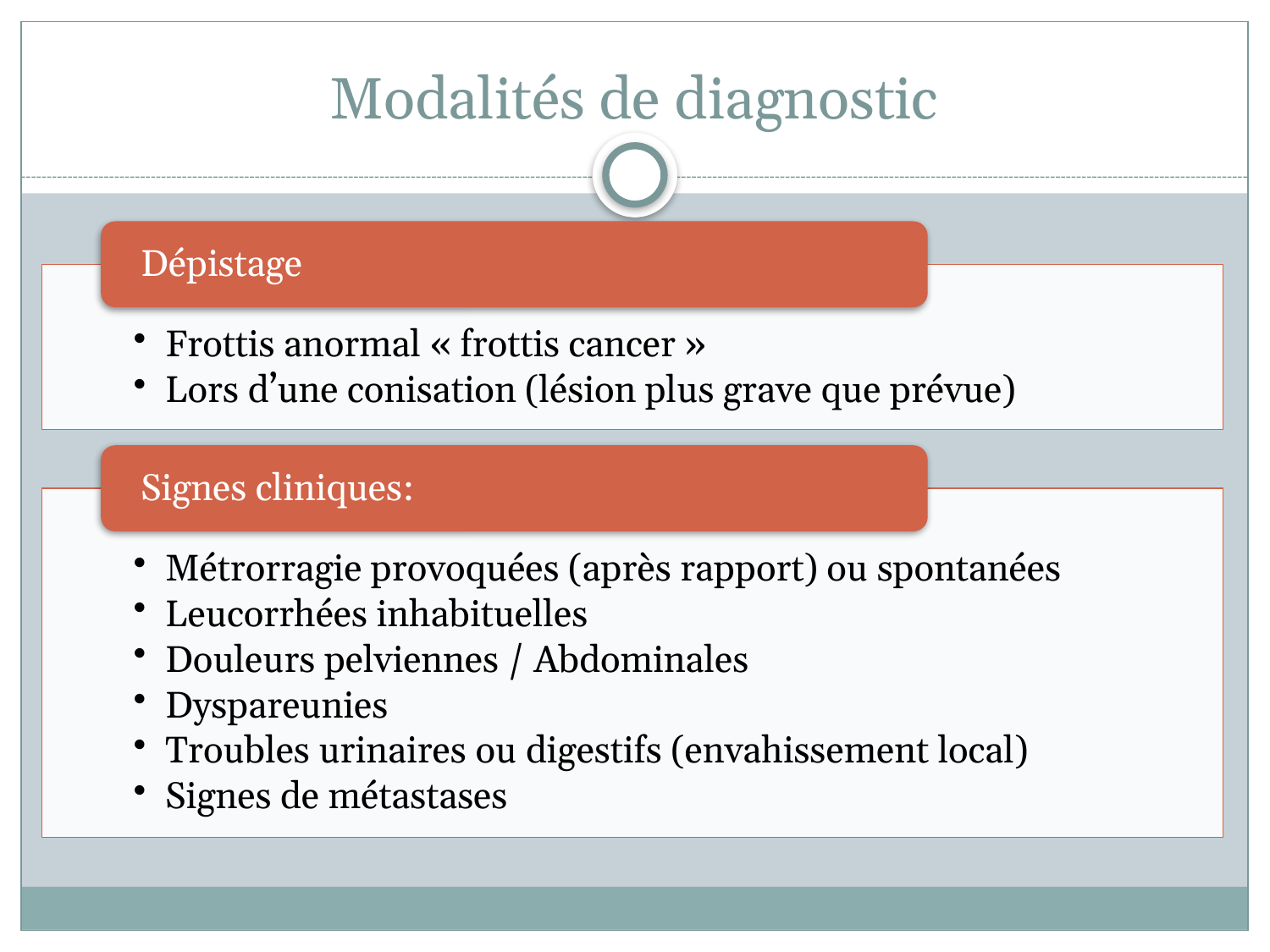

# Modalités de diagnostic
Frottis anormal « frottis cancer »
Lors d’une conisation (lésion plus grave que prévue)
Dépistage
Métrorragie provoquées (après rapport) ou spontanées
Leucorrhées inhabituelles
Douleurs pelviennes / Abdominales
Dyspareunies
Troubles urinaires ou digestifs (envahissement local)
Signes de métastases
Signes cliniques: